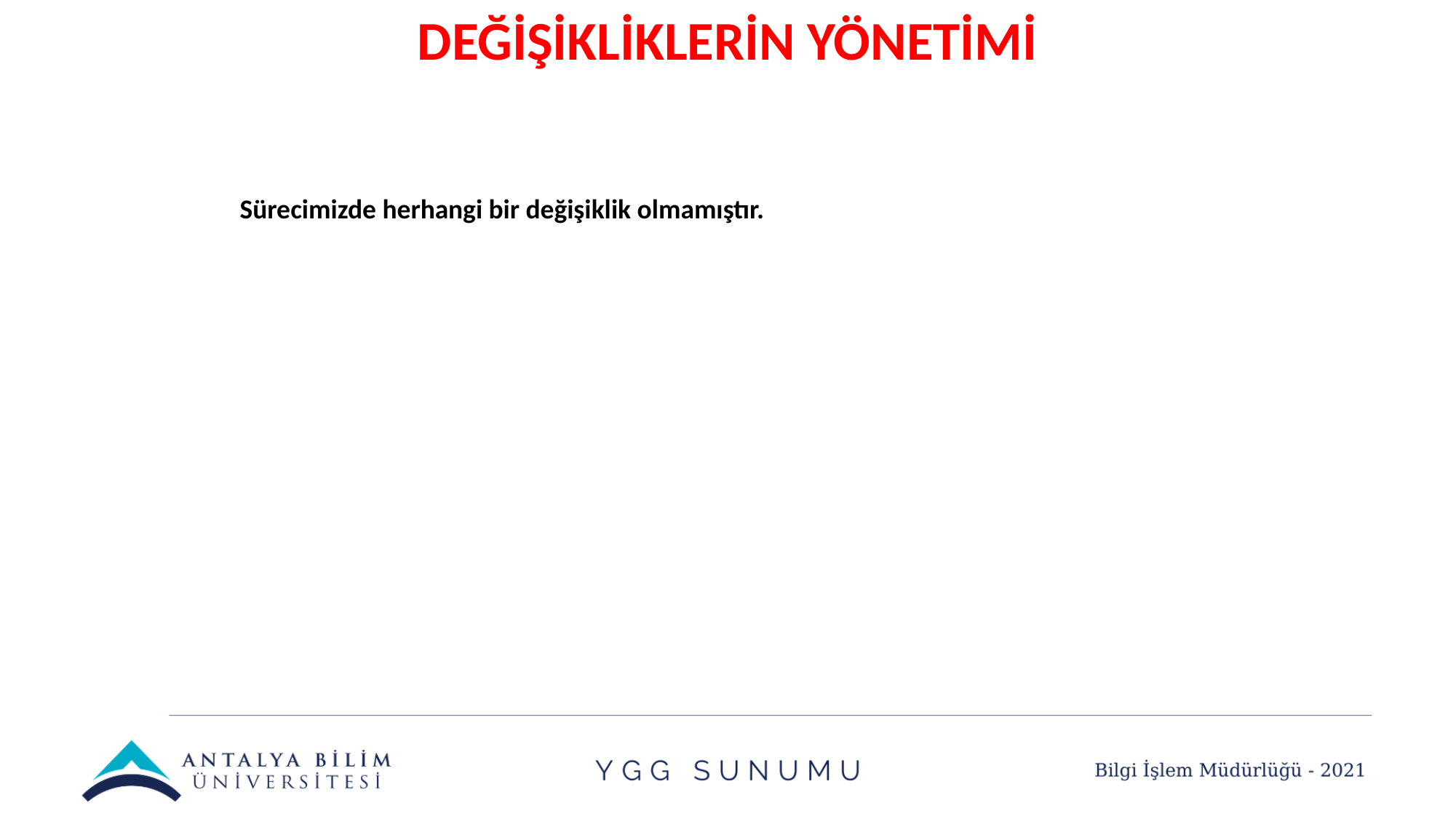

DEĞİŞİKLİKLERİN YÖNETİMİ
Sürecimizde herhangi bir değişiklik olmamıştır.